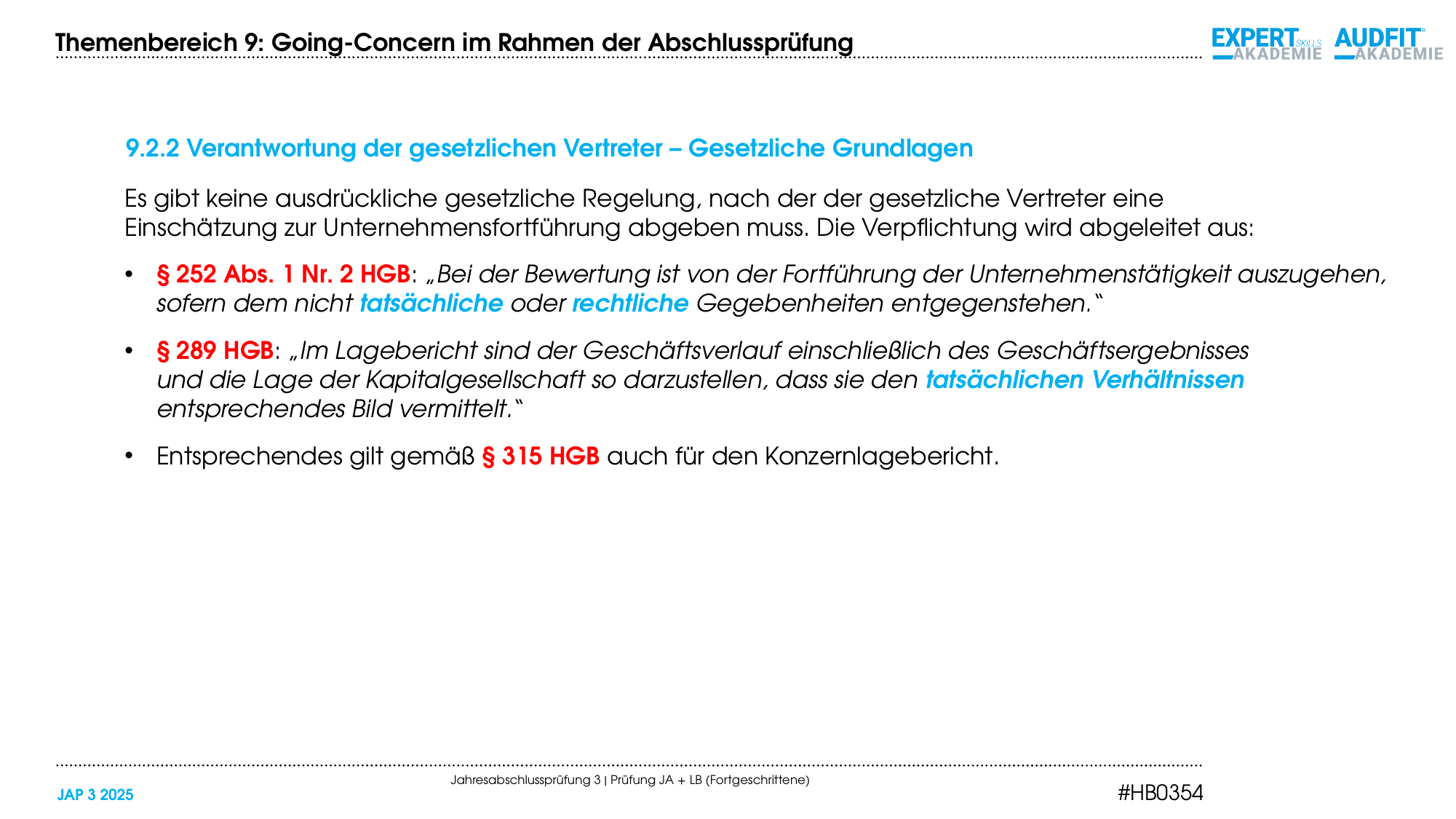

Themenbereich 9: Going-Concern im Rahmen der Abschlussprüfung
9.2.2 Verantwortung der gesetzlichen Vertreter – Gesetzliche Grundlagen
Es gibt keine ausdrückliche gesetzliche Regelung, nach der der gesetzliche Vertreter eine
Einschätzung zur Unternehmensfortführung abgeben muss. Die Verpflichtung wird abgeleitet aus:
§ 252 Abs. 1 Nr. 2 HGB: „Bei der Bewertung ist von der Fortführung der Unternehmenstätigkeit auszugehen, sofern dem nicht tatsächliche oder rechtliche Gegebenheiten entgegenstehen.“
§ 289 HGB: „Im Lagebericht sind der Geschäftsverlauf einschließlich des Geschäftsergebnisses
und die Lage der Kapitalgesellschaft so darzustellen, dass sie den tatsächlichen Verhältnissen entsprechendes Bild vermittelt.“
Entsprechendes gilt gemäß § 315 HGB auch für den Konzernlagebericht.